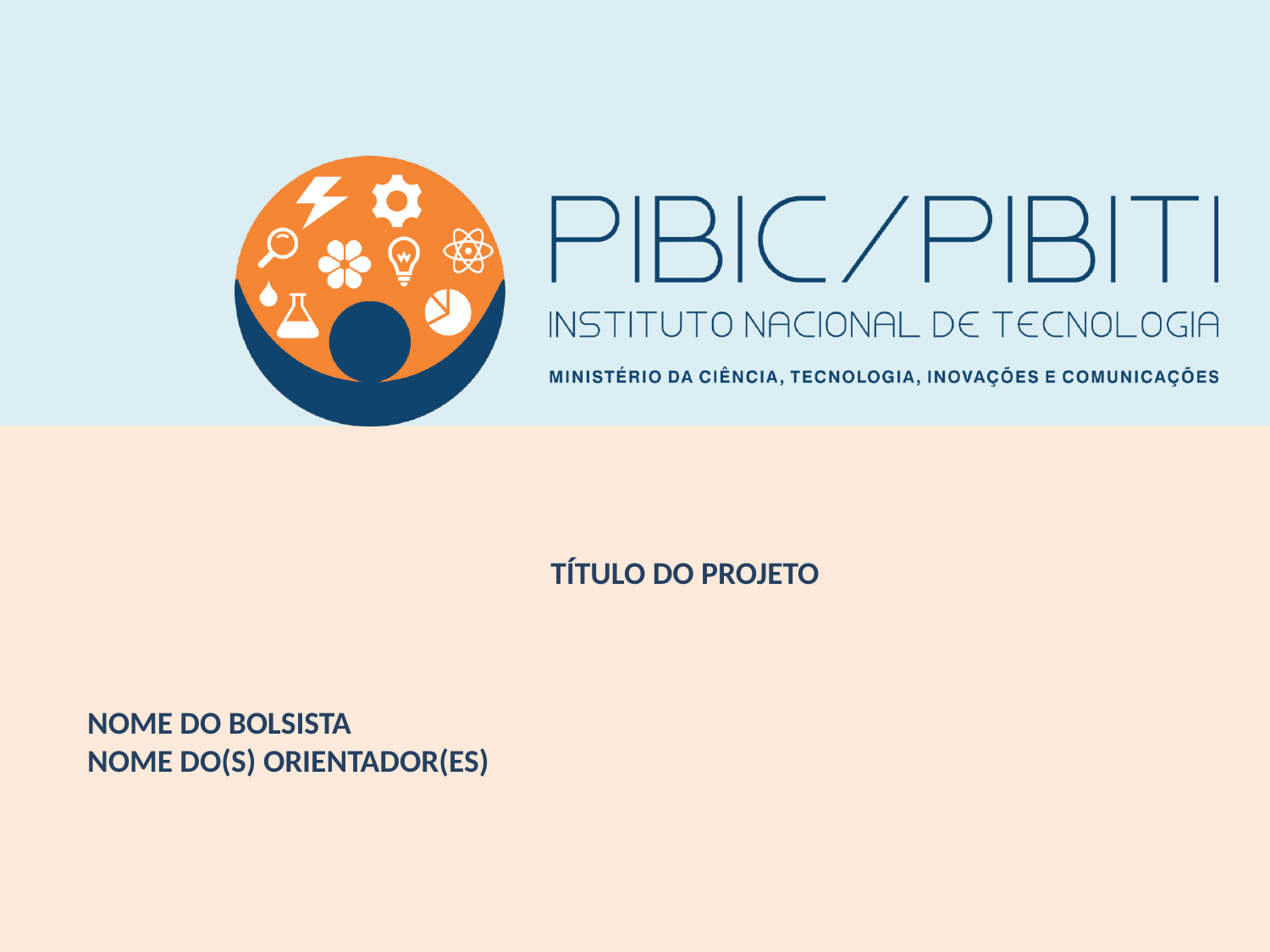

TÍTULO DO PROJETO
NOME DO BOLSISTA
NOME DO(S) ORIENTADOR(ES)